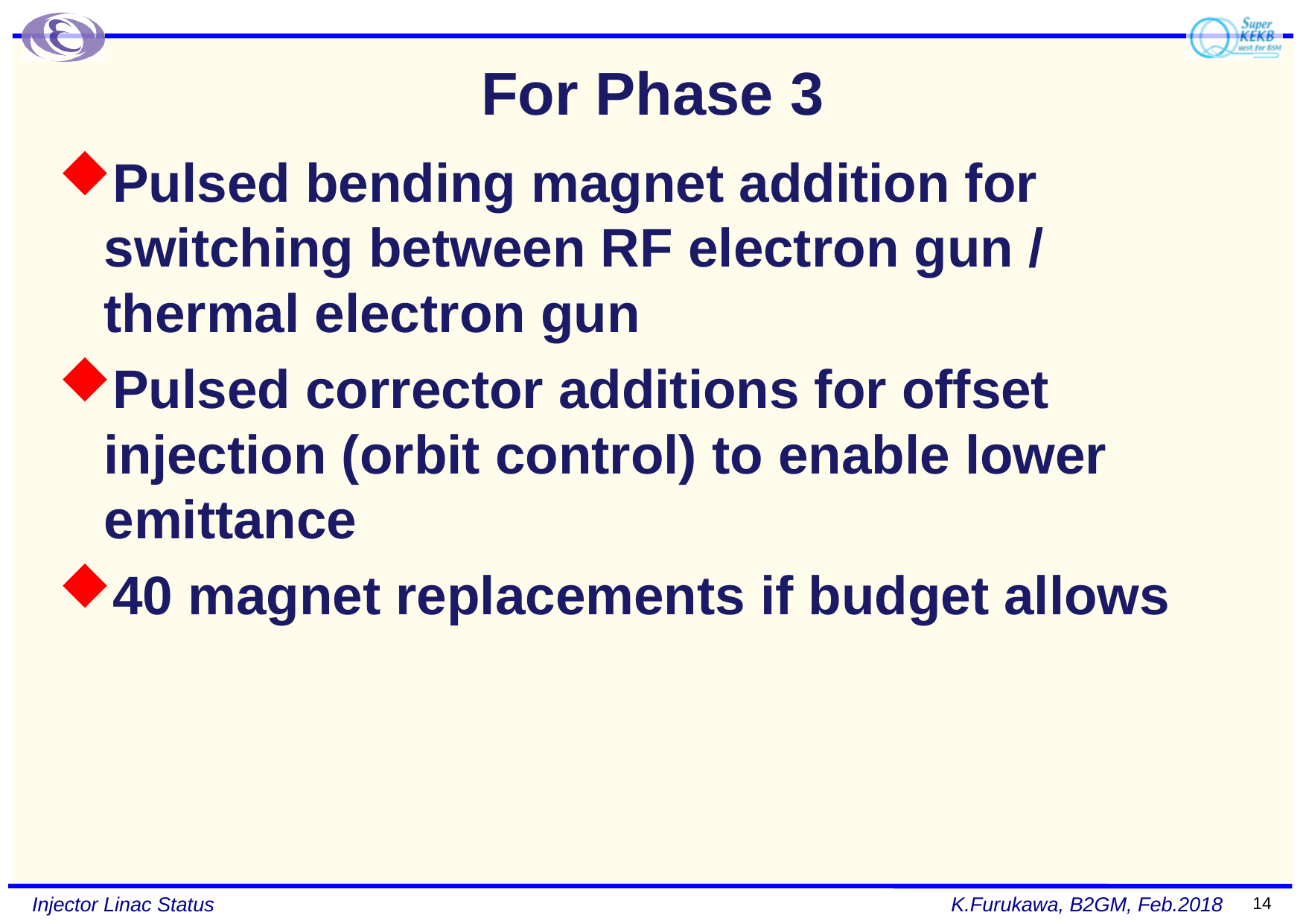

# For Phase 3
Pulsed bending magnet addition for switching between RF electron gun / thermal electron gun
Pulsed corrector additions for offset injection (orbit control) to enable lower emittance
40 magnet replacements if budget allows
14